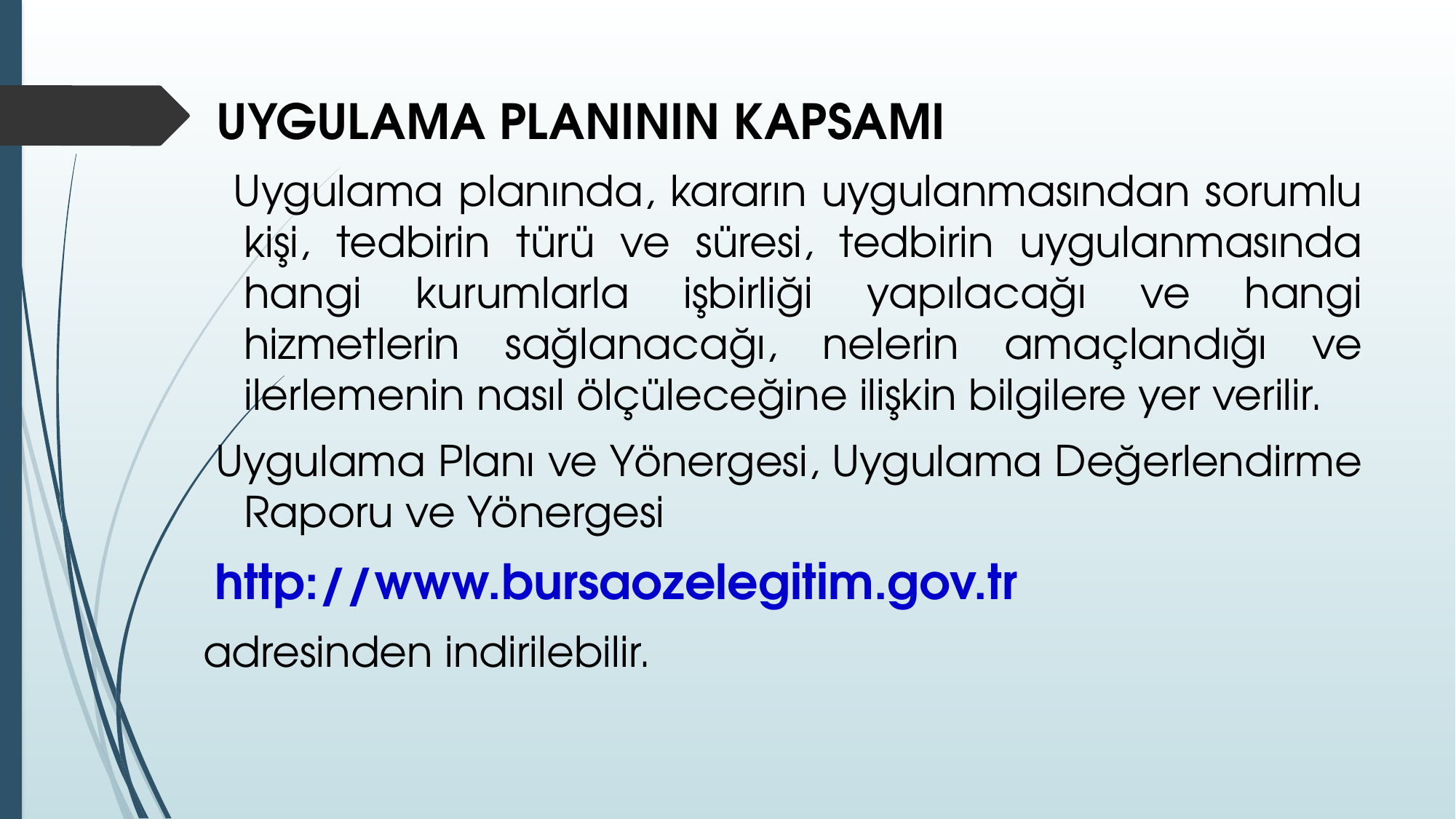

UYGULAMA PLANININ KAPSAMI
  Uygulama planında, kararın uygulanmasından sorumlu kişi, tedbirin türü ve süresi, tedbirin uygulanmasında hangi kurumlarla işbirliği yapılacağı ve hangi hizmetlerin sağlanacağı, nelerin amaçlandığı ve ilerlemenin nasıl ölçüleceğine ilişkin bilgilere yer verilir.
 Uygulama Planı ve Yönergesi, Uygulama Değerlendirme Raporu ve Yönergesi
 http://www.bursaozelegitim.gov.tr
adresinden indirilebilir.